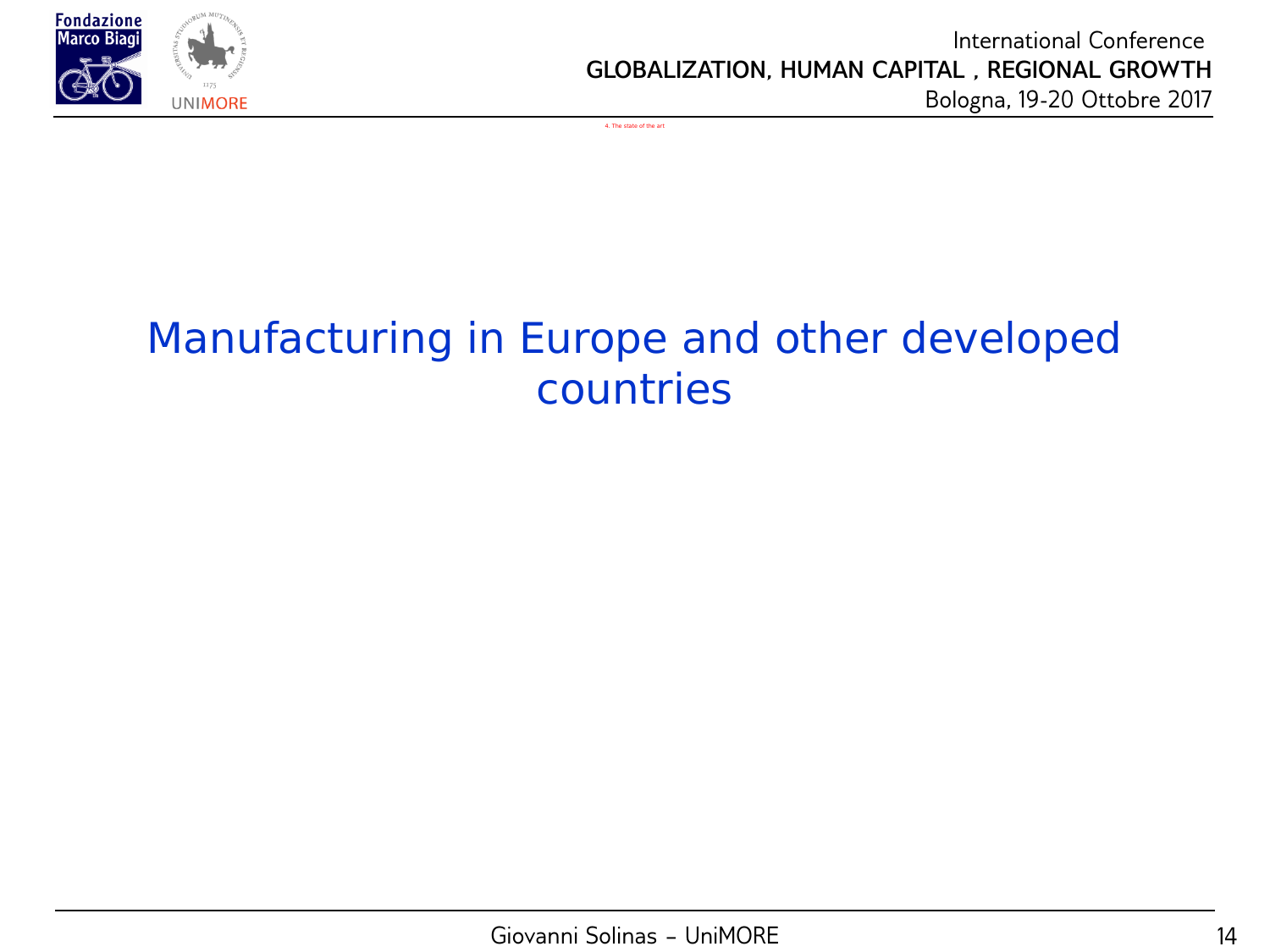

# 4. The state of the art

Manufacturing in Europe and other developed countries